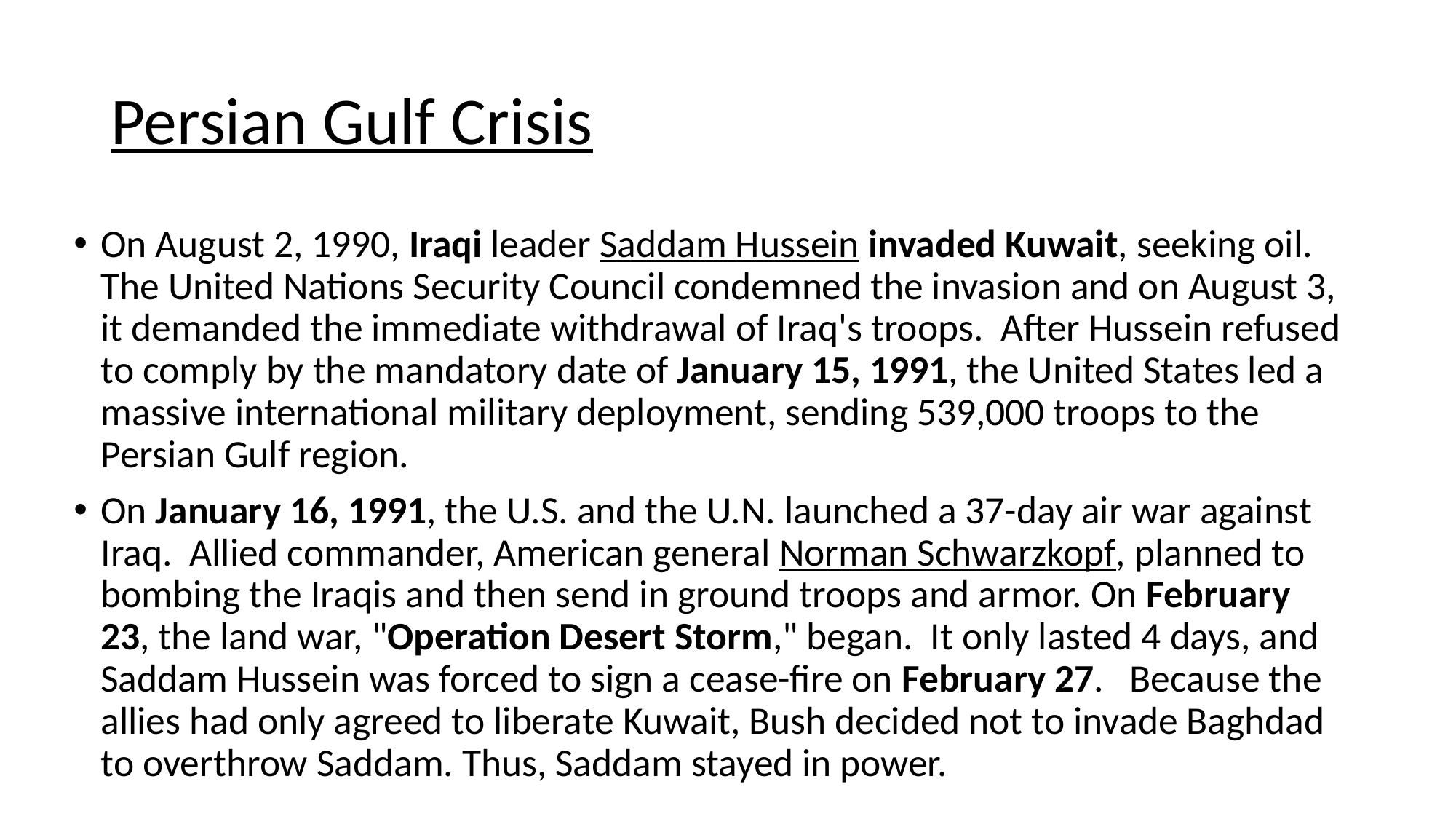

# Persian Gulf Crisis
On August 2, 1990, Iraqi leader Saddam Hussein invaded Kuwait, seeking oil.  The United Nations Security Council condemned the invasion and on August 3, it demanded the immediate withdrawal of Iraq's troops.  After Hussein refused to comply by the mandatory date of January 15, 1991, the United States led a massive international military deployment, sending 539,000 troops to the Persian Gulf region.
On January 16, 1991, the U.S. and the U.N. launched a 37-day air war against Iraq.  Allied commander, American general Norman Schwarzkopf, planned to bombing the Iraqis and then send in ground troops and armor. On February 23, the land war, "Operation Desert Storm," began.  It only lasted 4 days, and Saddam Hussein was forced to sign a cease-fire on February 27.   Because the allies had only agreed to liberate Kuwait, Bush decided not to invade Baghdad to overthrow Saddam. Thus, Saddam stayed in power.